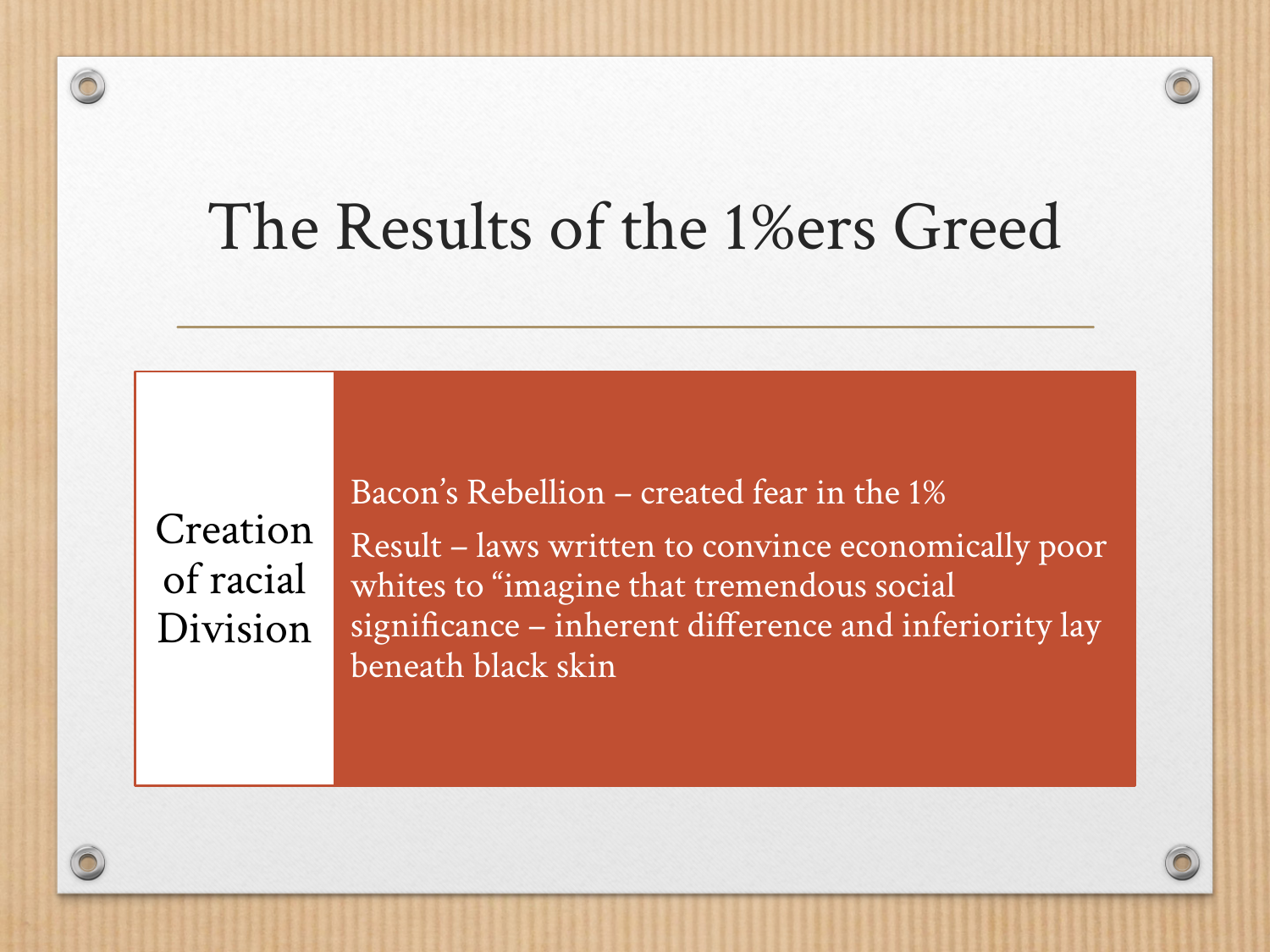

# The Results of the 1%ers Greed
Bacon’s Rebellion – created fear in the 1%
Result – laws written to convince economically poor whites to “imagine that tremendous social significance – inherent difference and inferiority lay beneath black skin
Creation of racial Division